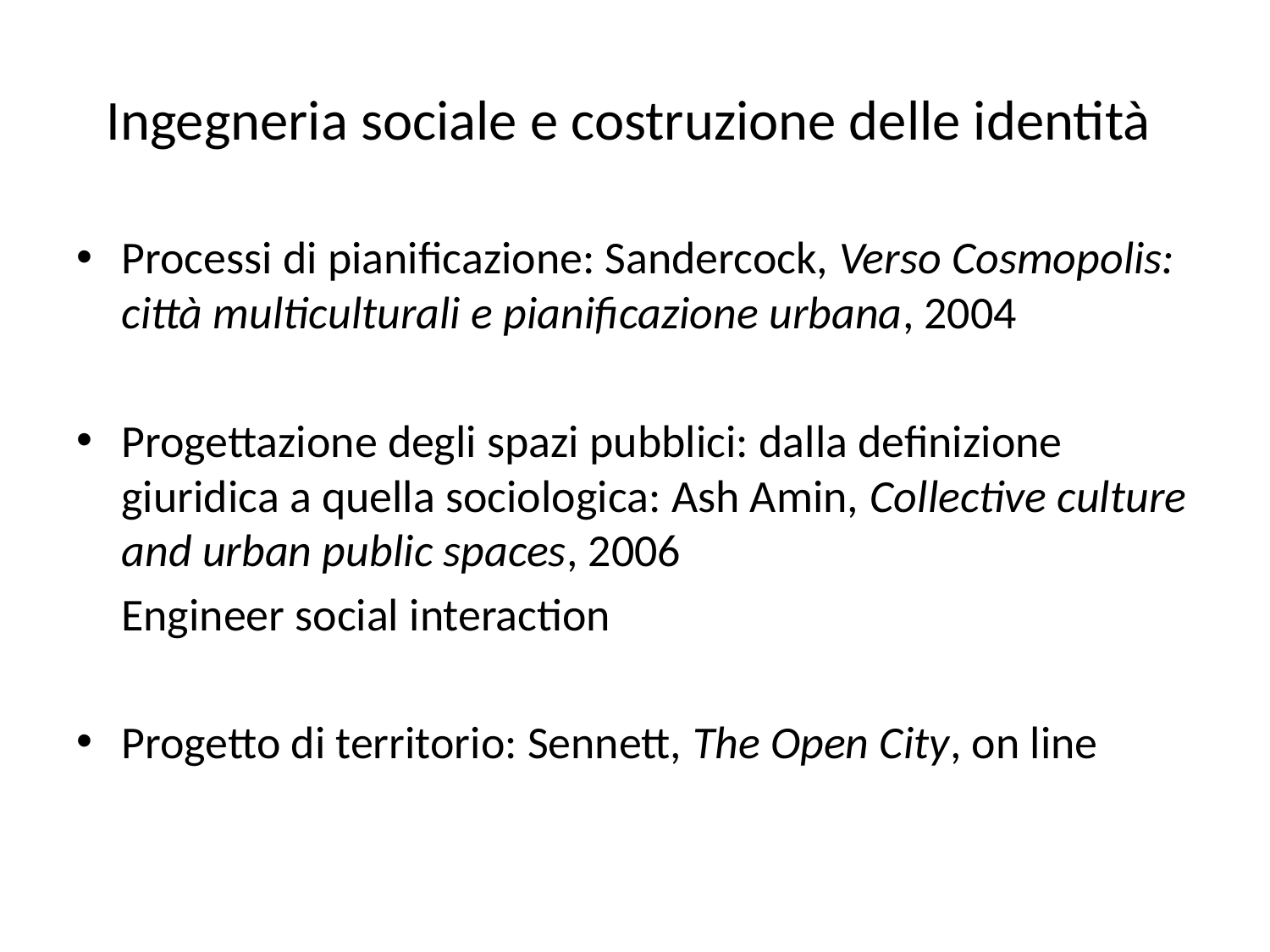

# Ingegneria sociale e costruzione delle identità
Processi di pianificazione: Sandercock, Verso Cosmopolis: città multiculturali e pianificazione urbana, 2004

Progettazione degli spazi pubblici: dalla definizione  giuridica a quella sociologica: Ash Amin, Collective culture and urban public spaces, 2006
	Engineer social interaction

Progetto di territorio: Sennett, The Open City, on line